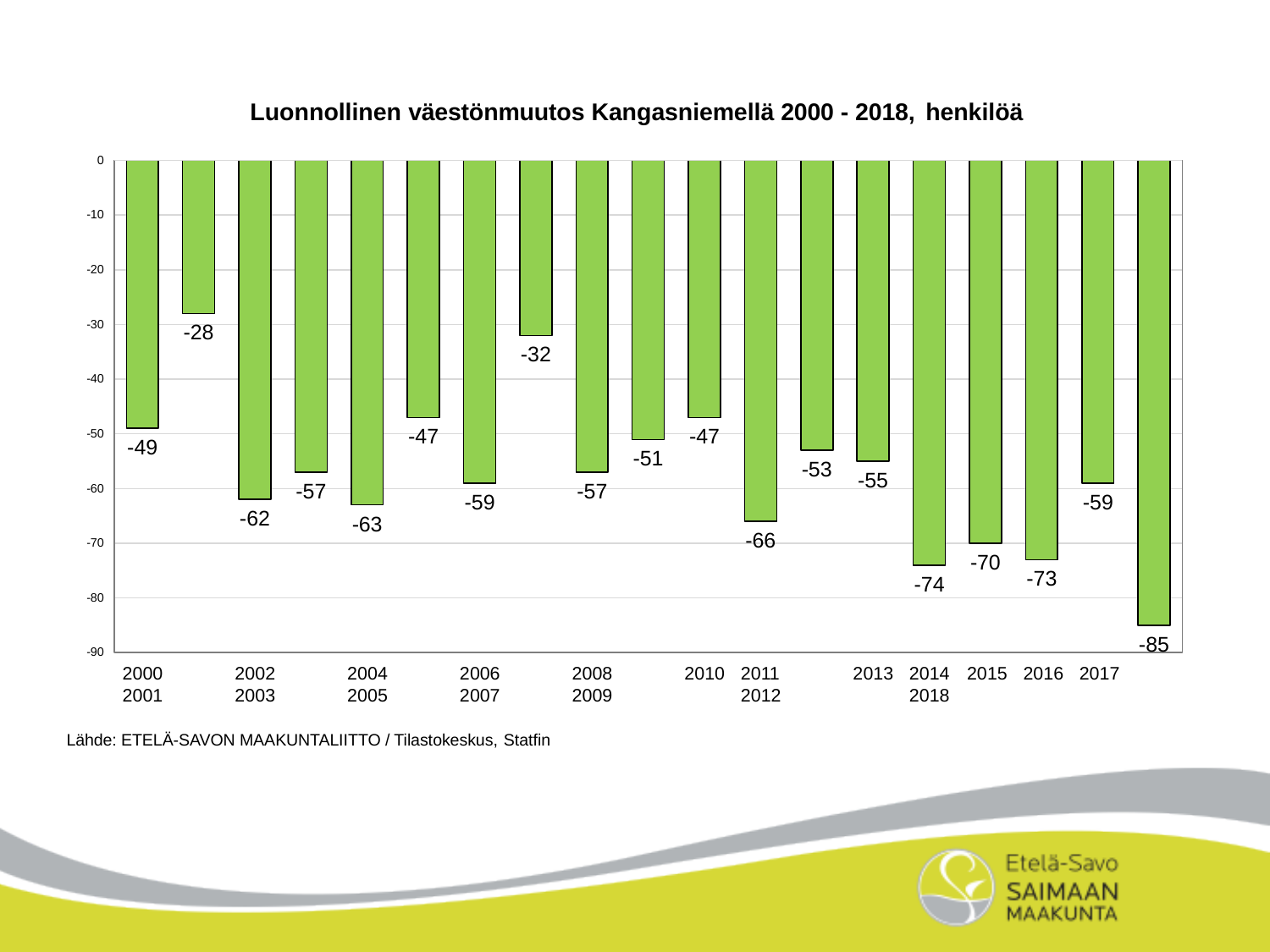

Luonnollinen väestönmuutos Kangasniemellä 2000 - 2018, henkilöä
0

-10

-20

-30
-28

-32
-40

-47
-47
-50

-49
-51
-53
-55
-57
-57
-60
-59
-59

-62
-63
-66
-70

-70
-73
-74
-80

-85
-90

2000	2001
2002	2003
2004	2005
2006	2007
2008	2009
2010
2011	2012
2013
2014	2015	2016	2017	2018
Lähde: ETELÄ-SAVON MAAKUNTALIITTO / Tilastokeskus, Statfin